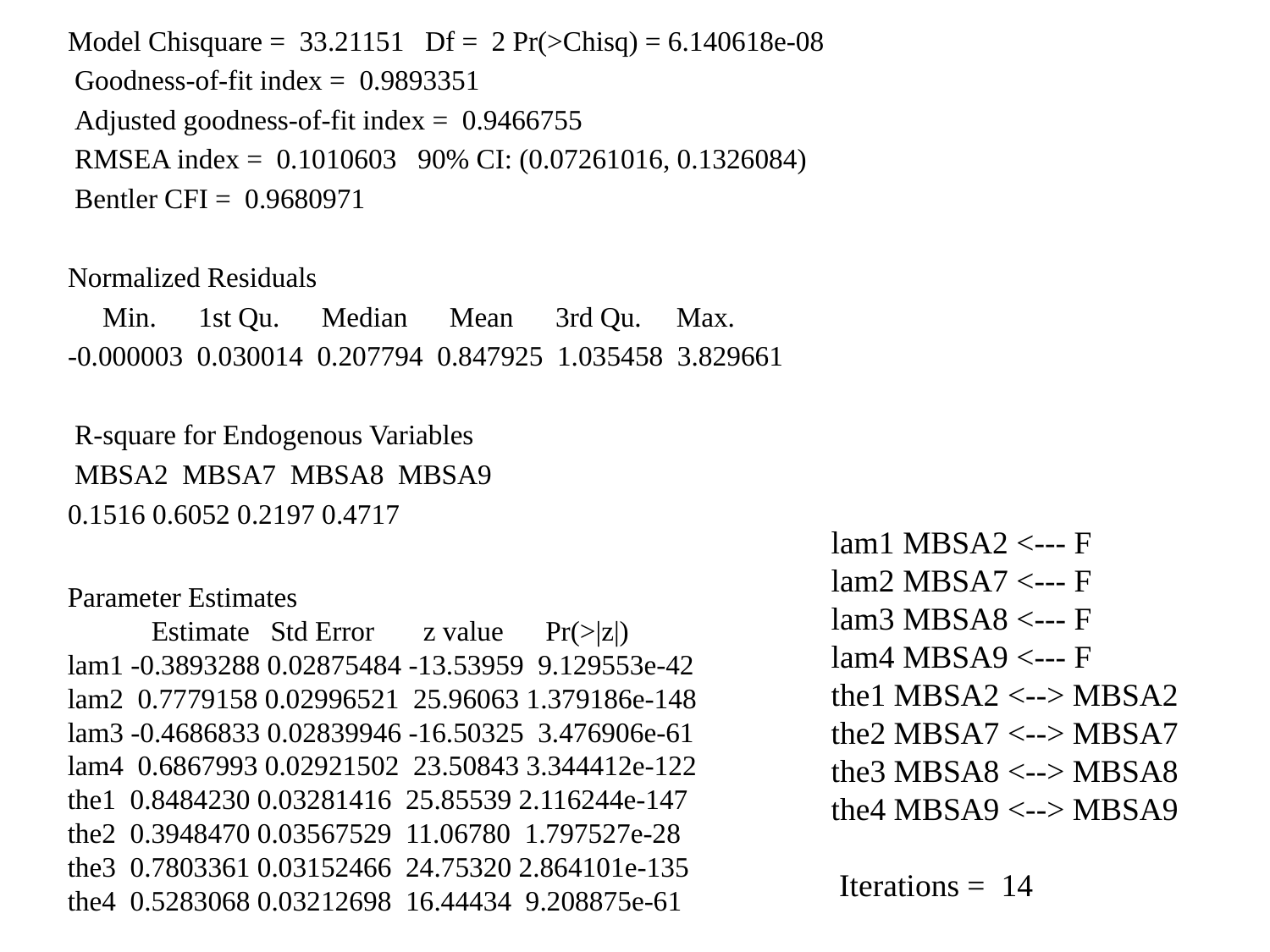

Model Chisquare =  33.21151   Df =  2 Pr(>Chisq) = 6.140618e-08
 Goodness-of-fit index =  0.9893351
 Adjusted goodness-of-fit index =  0.9466755
 RMSEA index =  0.1010603   90% CI: (0.07261016, 0.1326084)
 Bentler CFI =  0.9680971

Normalized Residuals
     Min.      1st Qu.      Median      Mean      3rd Qu.     Max.
-0.000003  0.030014  0.207794  0.847925  1.035458  3.829661

 R-square for Endogenous Variables
 MBSA2  MBSA7  MBSA8  MBSA9
0.1516 0.6052 0.2197 0.4717

lam1 MBSA2 <--- F
lam2 MBSA7 <--- F
lam3 MBSA8 <--- F
lam4 MBSA9 <--- F
the1 MBSA2 <--> MBSA2
the2 MBSA7 <--> MBSA7
the3 MBSA8 <--> MBSA8
the4 MBSA9 <--> MBSA9

 Iterations =  14
Parameter Estimates
            Estimate   Std Error       z value      Pr(>|z|)
lam1 -0.3893288 0.02875484 -13.53959  9.129553e-42
lam2  0.7779158 0.02996521  25.96063 1.379186e-148
lam3 -0.4686833 0.02839946 -16.50325  3.476906e-61
lam4  0.6867993 0.02921502  23.50843 3.344412e-122
the1  0.8484230 0.03281416  25.85539 2.116244e-147
the2  0.3948470 0.03567529  11.06780  1.797527e-28
the3  0.7803361 0.03152466  24.75320 2.864101e-135
the4  0.5283068 0.03212698  16.44434  9.208875e-61